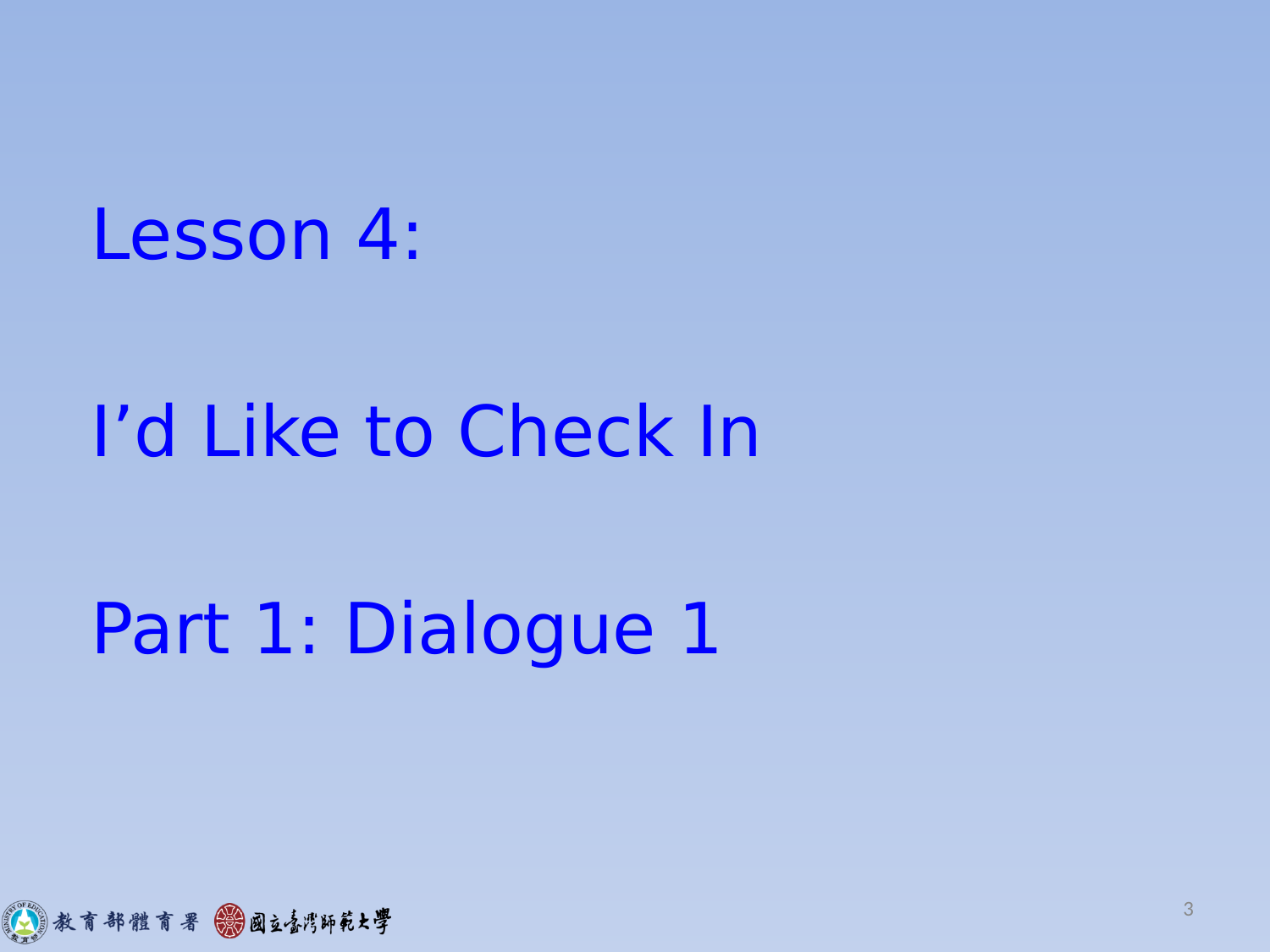

Lesson 4:

I’d Like to Check In

Part 1: Dialogue 1
#
3